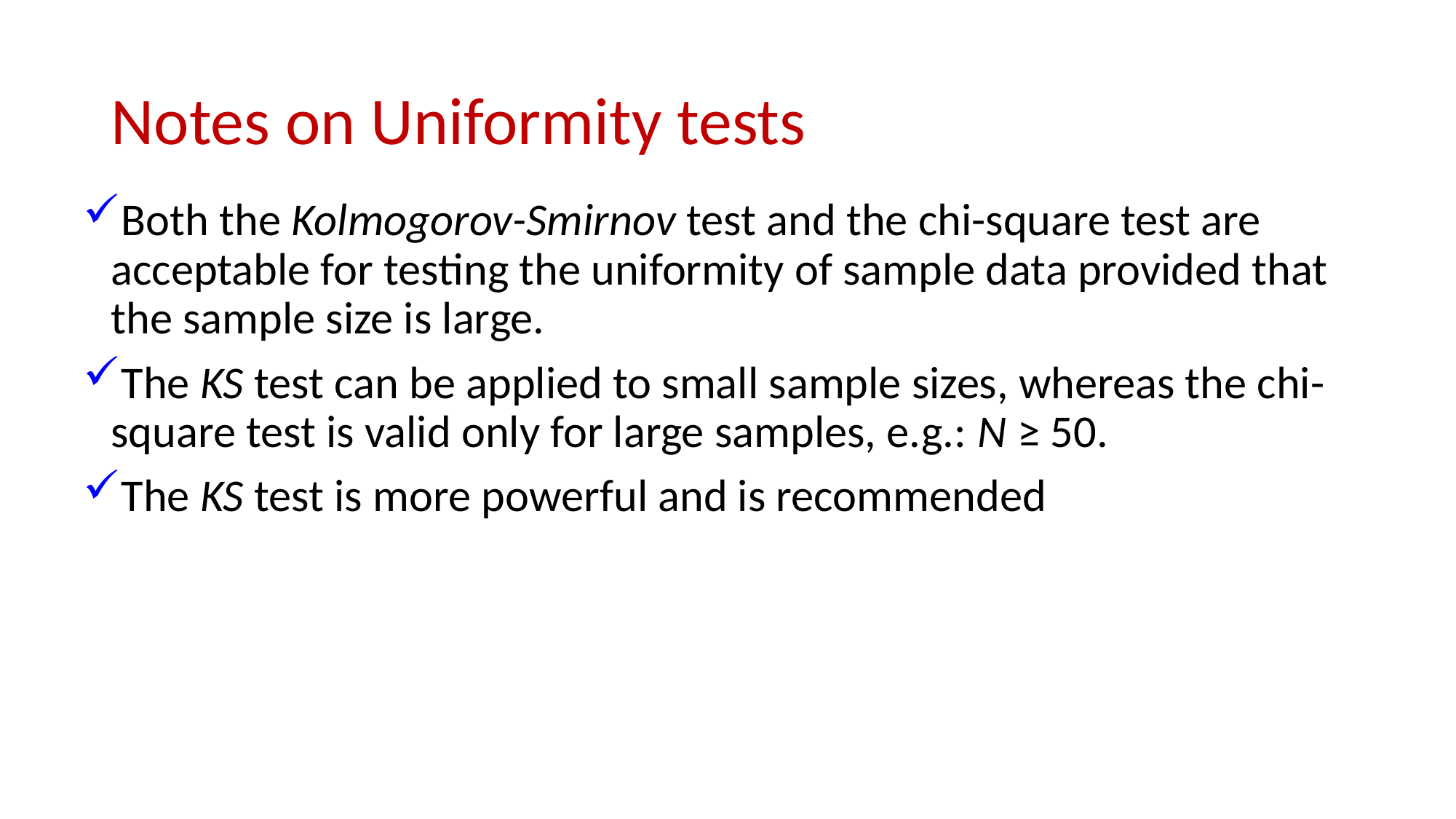

# Notes on Uniformity tests
Both the Kolmogorov-Smirnov test and the chi-square test are acceptable for testing the uniformity of sample data provided that the sample size is large.
The KS test can be applied to small sample sizes, whereas the chi-square test is valid only for large samples, e.g.: N ≥ 50.
The KS test is more powerful and is recommended